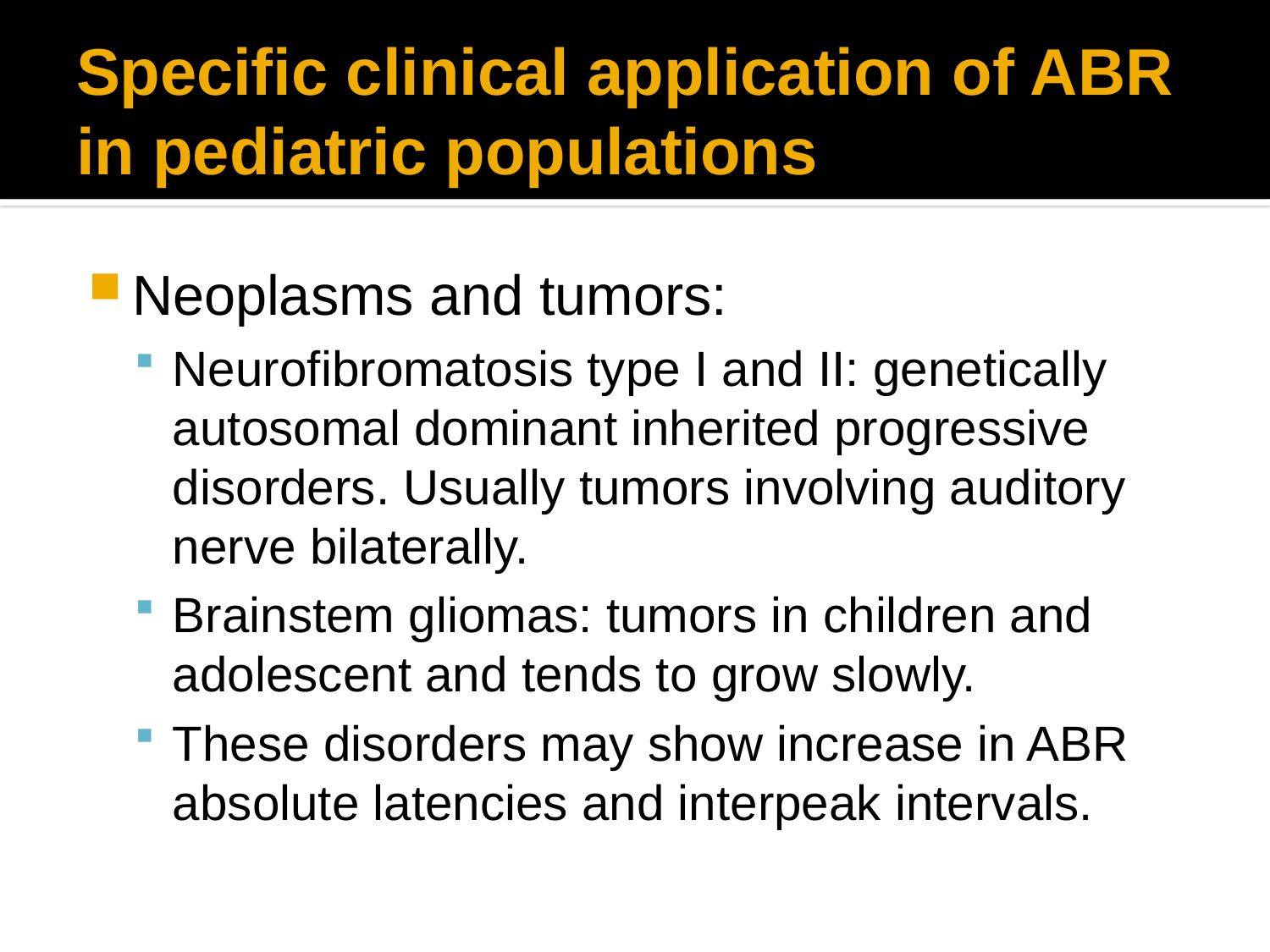

# Specific clinical application of ABR in pediatric populations
Neoplasms and tumors:
Neurofibromatosis type I and II: genetically autosomal dominant inherited progressive disorders. Usually tumors involving auditory nerve bilaterally.
Brainstem gliomas: tumors in children and adolescent and tends to grow slowly.
These disorders may show increase in ABR absolute latencies and interpeak intervals.